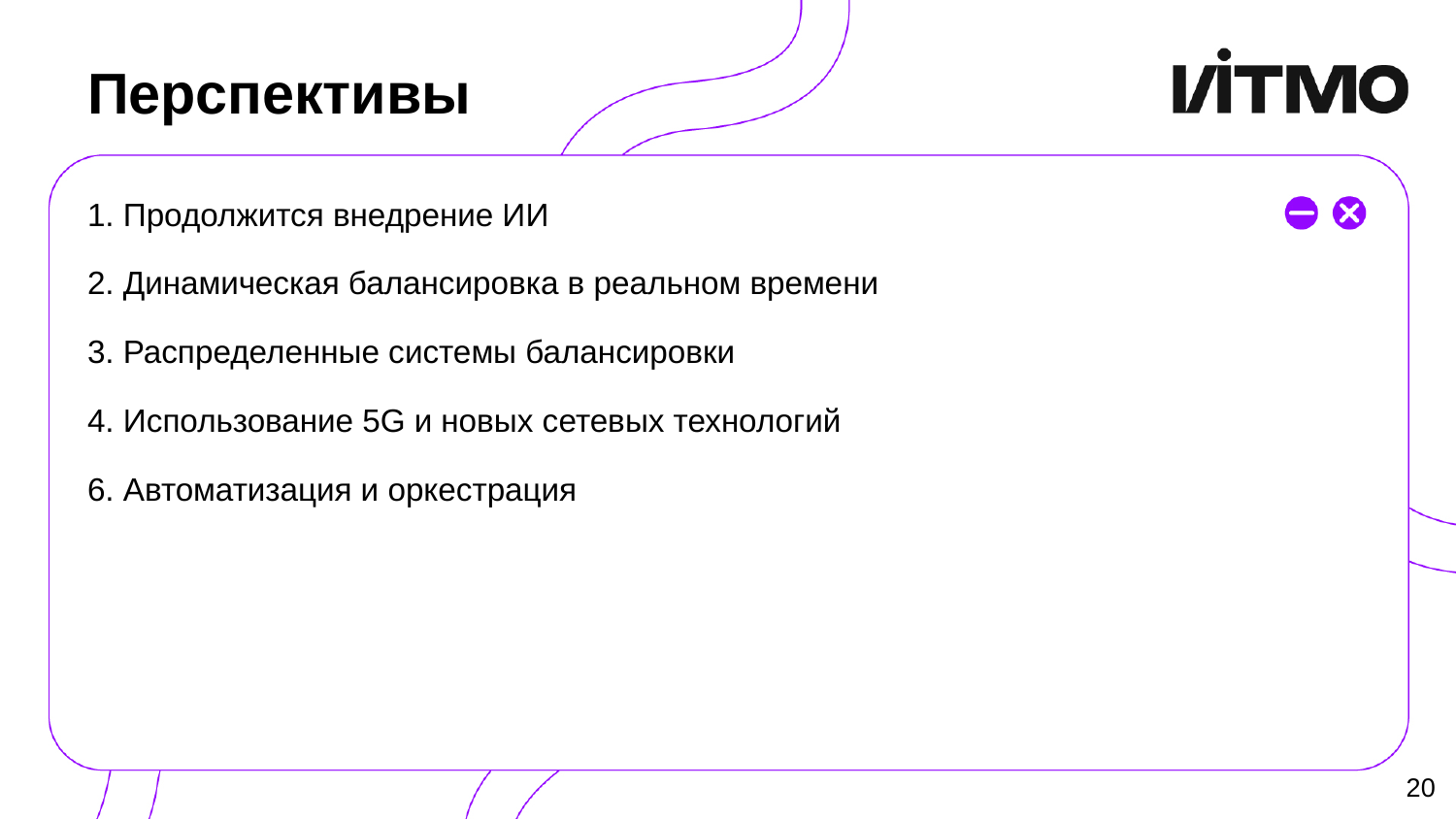

# Перспективы
1. Продолжится внедрение ИИ
2. Динамическая балансировка в реальном времени
3. Распределенные системы балансировки
4. Использование 5G и новых сетевых технологий
6. Автоматизация и оркестрация

20